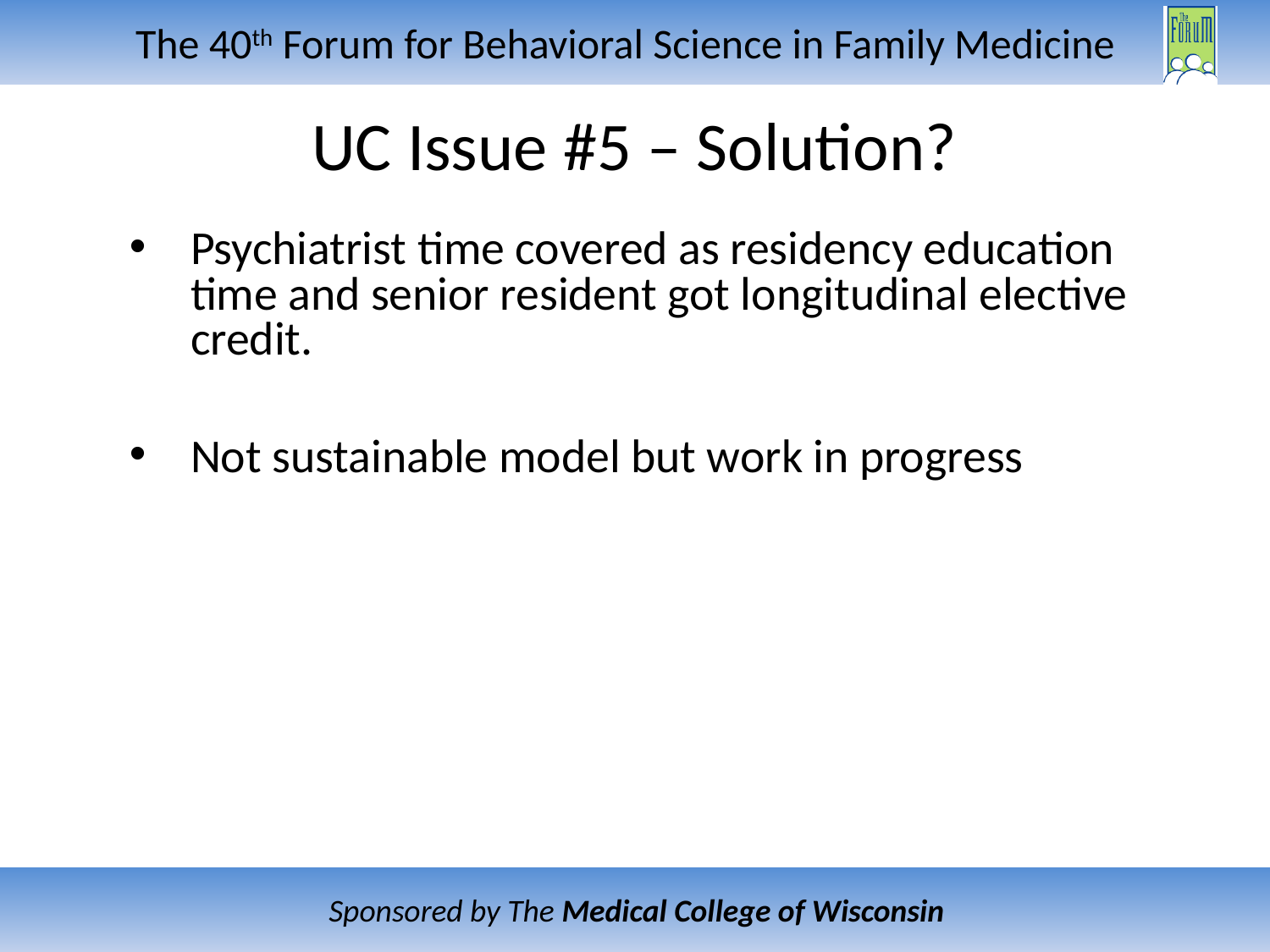

# UC Issue #5 – Solution?
Psychiatrist time covered as residency education time and senior resident got longitudinal elective credit.
Not sustainable model but work in progress